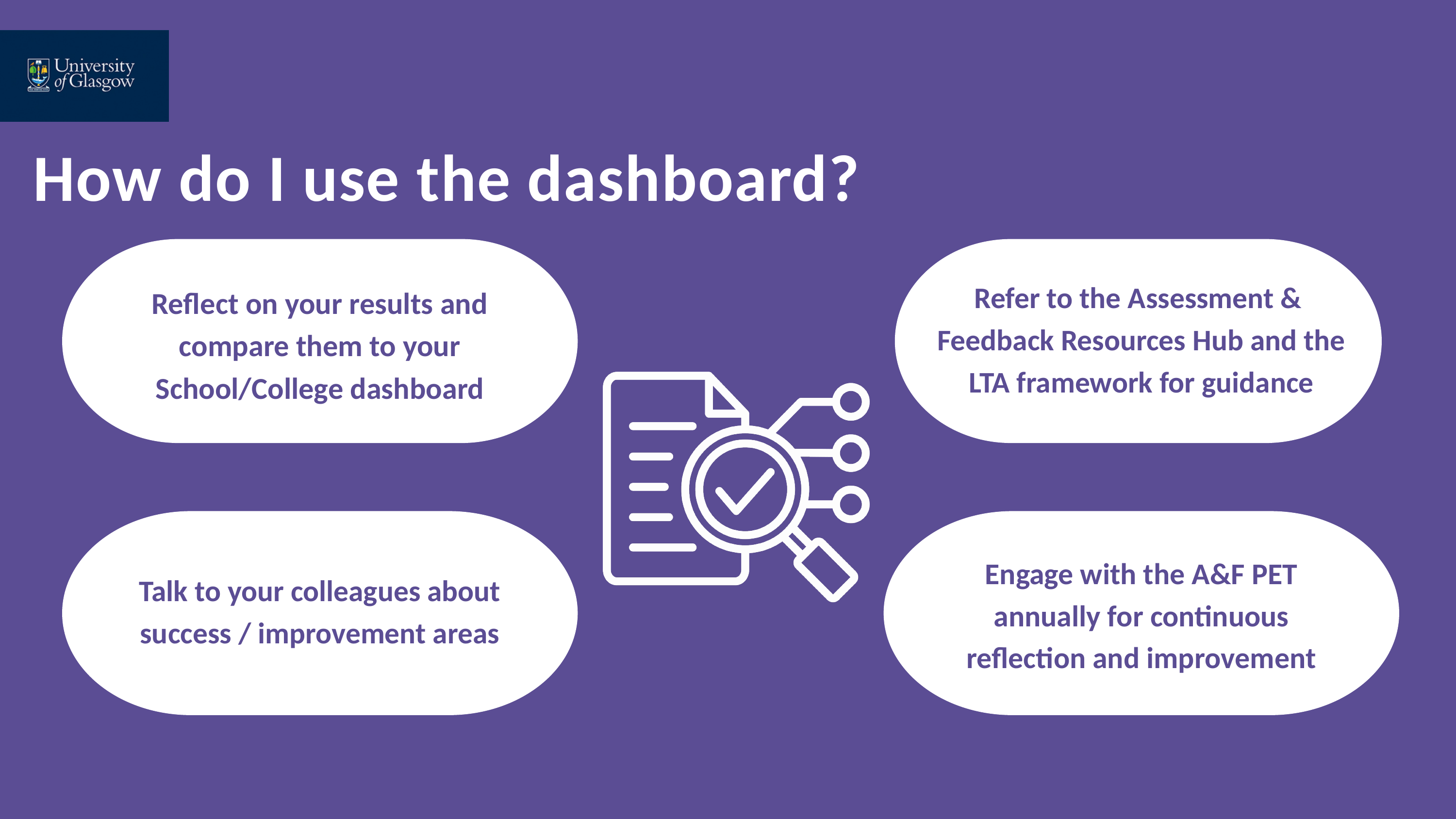

How do I use the dashboard?

Refer to the Assessment &
Feedback Resources Hub and the LTA framework for guidance
Reflect on your results and compare them to your School/College dashboard

Engage with the A&F PET annually for continuous reflection and improvement
Talk to your colleagues about success / improvement areas